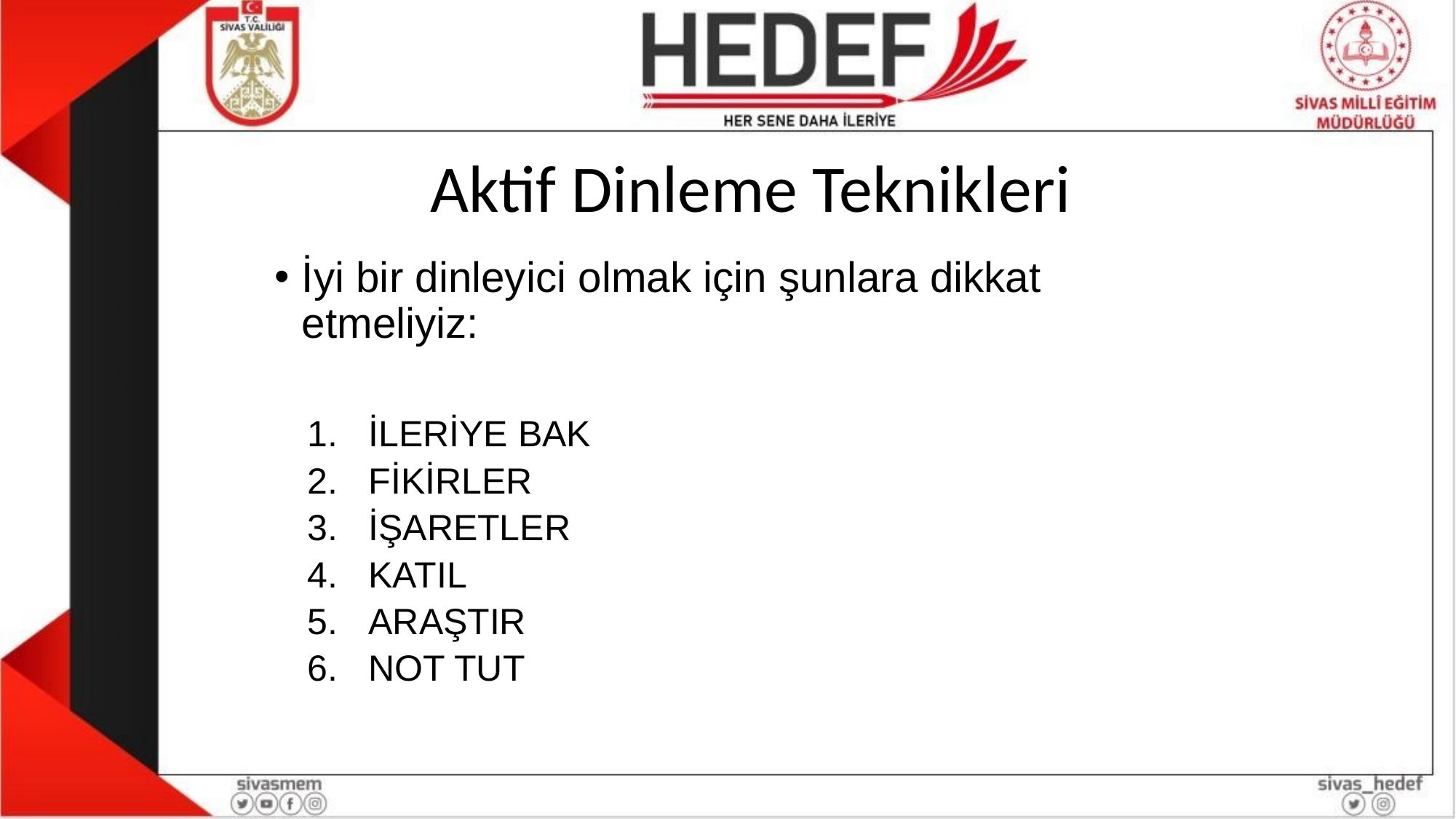

# Aktif Dinleme Teknikleri
İyi bir dinleyici olmak için şunlara dikkat etmeliyiz:

İLERİYE BAK
FİKİRLER
İŞARETLER
KATIL
ARAŞTIR
NOT TUT